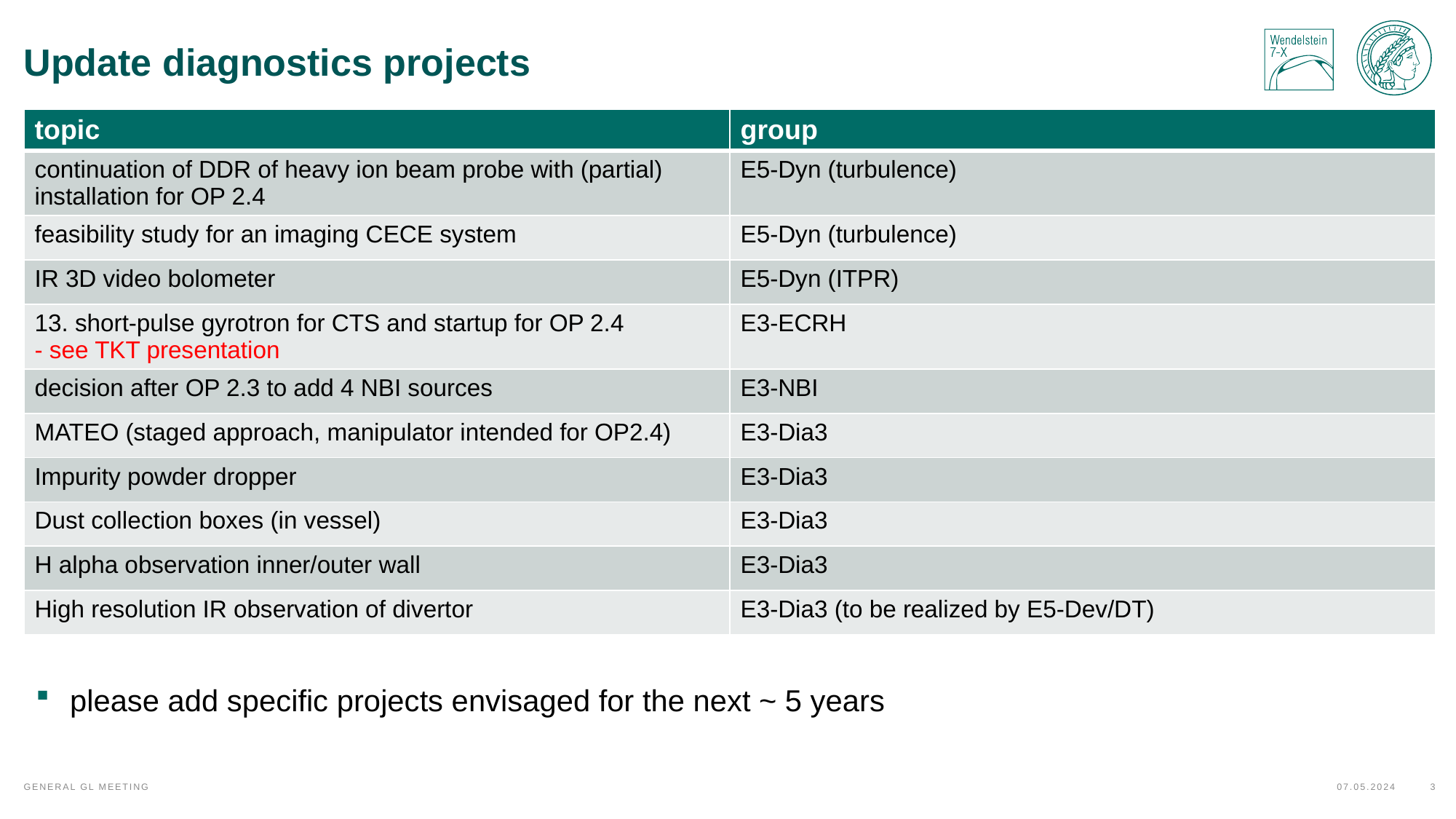

# Update diagnostics projects
| topic | group |
| --- | --- |
| continuation of DDR of heavy ion beam probe with (partial) installation for OP 2.4 | E5-Dyn (turbulence) |
| feasibility study for an imaging CECE system | E5-Dyn (turbulence) |
| IR 3D video bolometer | E5-Dyn (ITPR) |
| 13. short-pulse gyrotron for CTS and startup for OP 2.4 - see TKT presentation | E3-ECRH |
| decision after OP 2.3 to add 4 NBI sources | E3-NBI |
| MATEO (staged approach, manipulator intended for OP2.4) | E3-Dia3 |
| Impurity powder dropper | E3-Dia3 |
| Dust collection boxes (in vessel) | E3-Dia3 |
| H alpha observation inner/outer wall | E3-Dia3 |
| High resolution IR observation of divertor | E3-Dia3 (to be realized by E5-Dev/DT) |
please add specific projects envisaged for the next ~ 5 years

07.05.2024
3
general GL meeting